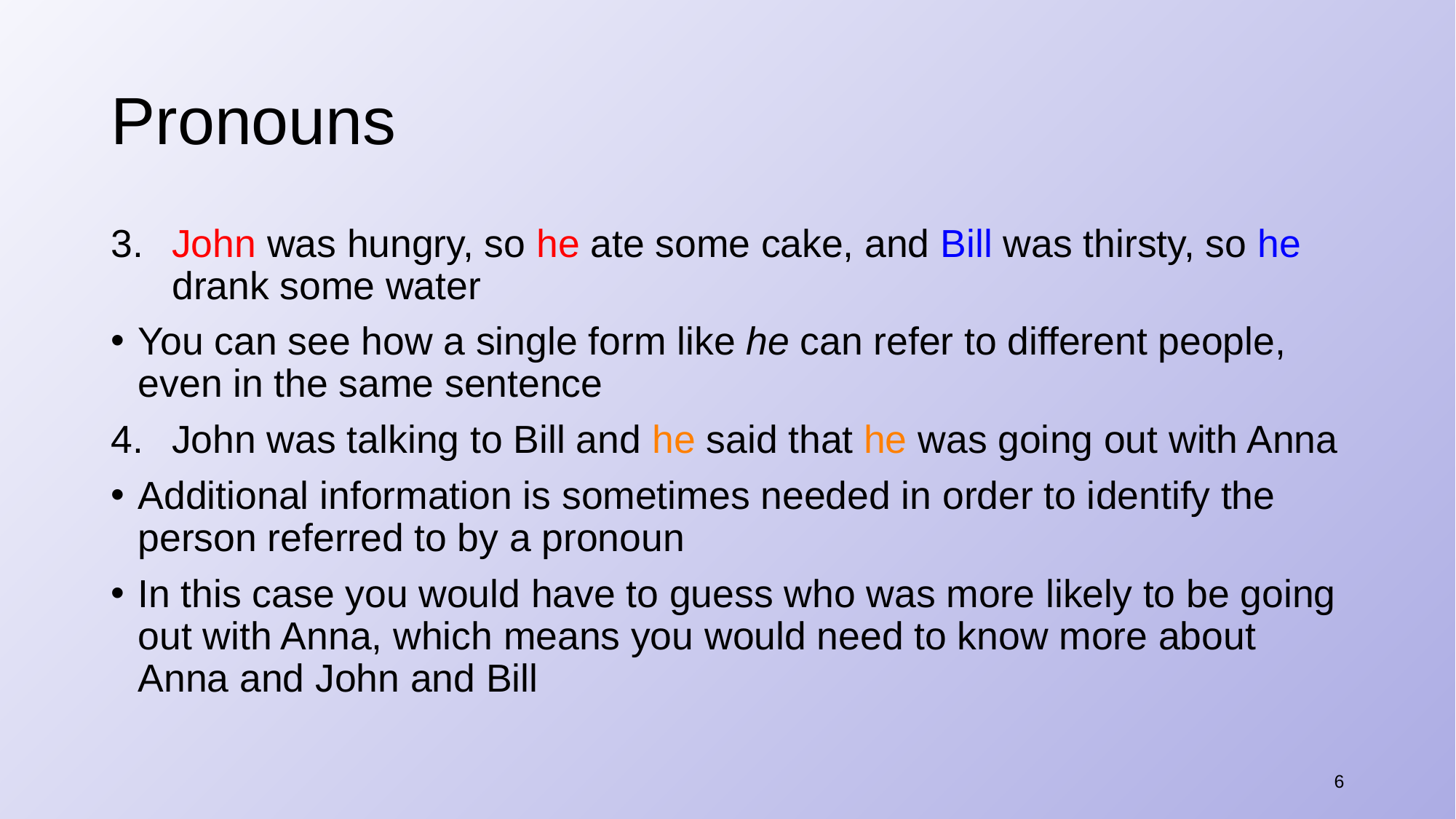

# Pronouns
​John was hungry, so he ate some cake, and Bill was thirsty, so he drank some water
You can see how a single form like he can refer to different people, even in the same sentence
John was talking to Bill and he said that he was going out with Anna
Additional information is sometimes needed in order to identify the person referred to by a pronoun
In this case you would have to guess who was more likely to be going out with Anna, which means you would need to know more about Anna and John and Bill
6